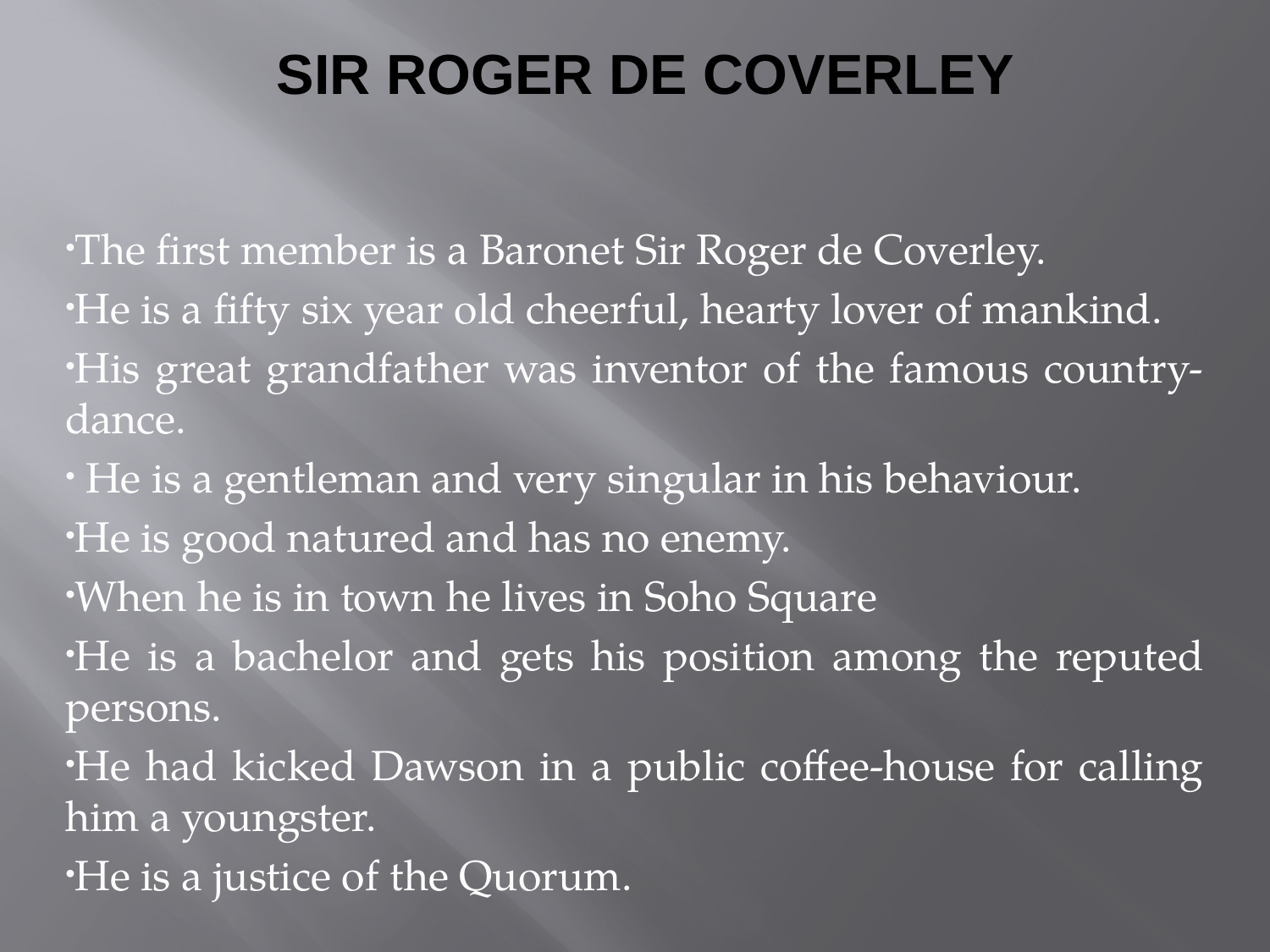

# Sir Roger de Coverley

The first member is a Baronet Sir Roger de Coverley.
He is a fifty six year old cheerful, hearty lover of mankind.
His great grandfather was inventor of the famous country-dance.
 He is a gentleman and very singular in his behaviour.
He is good natured and has no enemy.
When he is in town he lives in Soho Square
He is a bachelor and gets his position among the reputed persons.
He had kicked Dawson in a public coffee-house for calling him a youngster.
He is a justice of the Quorum.